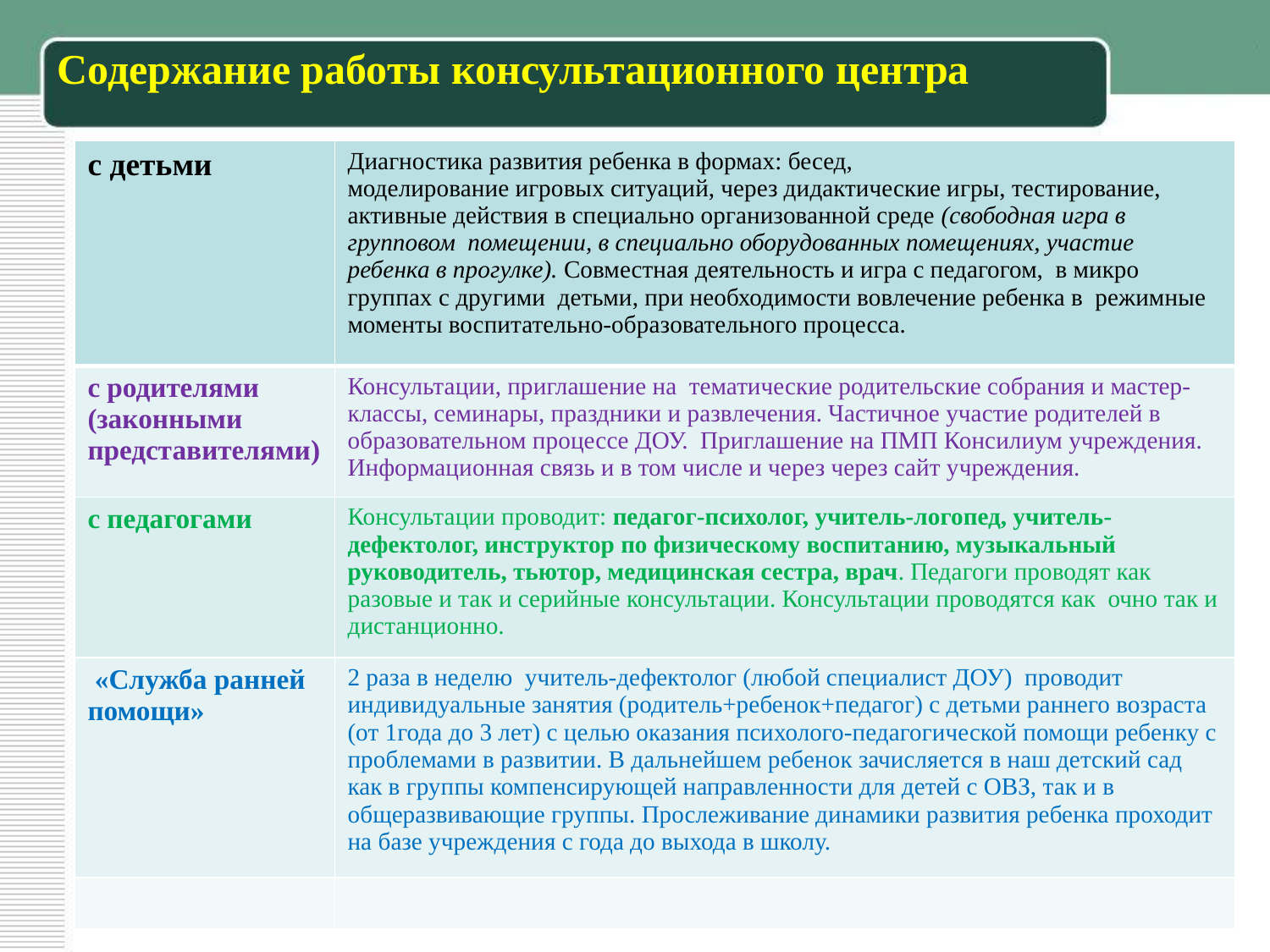

Содержание работы консультационного центра
| с детьми | Диагностика развития ребенка в формах: бесед, моделирование игровых ситуаций, через дидактические игры, тестирование, активные действия в специально организованной среде (свободная игра в групповом помещении, в специально оборудованных помещениях, участие ребенка в прогулке). Совместная деятельность и игра с педагогом, в микро группах с другими детьми, при необходимости вовлечение ребенка в режимные моменты воспитательно-образовательного процесса. |
| --- | --- |
| с родителями (законными представителями) | Консультации, приглашение на тематические родительские собрания и мастер-классы, семинары, праздники и развлечения. Частичное участие родителей в образовательном процессе ДОУ. Приглашение на ПМП Консилиум учреждения. Информационная связь и в том числе и через через сайт учреждения. |
| с педагогами | Консультации проводит: педагог-психолог, учитель-логопед, учитель-дефектолог, инструктор по физическому воспитанию, музыкальный руководитель, тьютор, медицинская сестра, врач. Педагоги проводят как разовые и так и серийные консультации. Консультации проводятся как очно так и дистанционно. |
| «Служба ранней помощи» | 2 раза в неделю учитель-дефектолог (любой специалист ДОУ) проводит индивидуальные занятия (родитель+ребенок+педагог) с детьми раннего возраста (от 1года до 3 лет) с целью оказания психолого-педагогической помощи ребенку с проблемами в развитии. В дальнейшем ребенок зачисляется в наш детский сад как в группы компенсирующей направленности для детей с ОВЗ, так и в общеразвивающие группы. Прослеживание динамики развития ребенка проходит на базе учреждения с года до выхода в школу. |
|  |  |